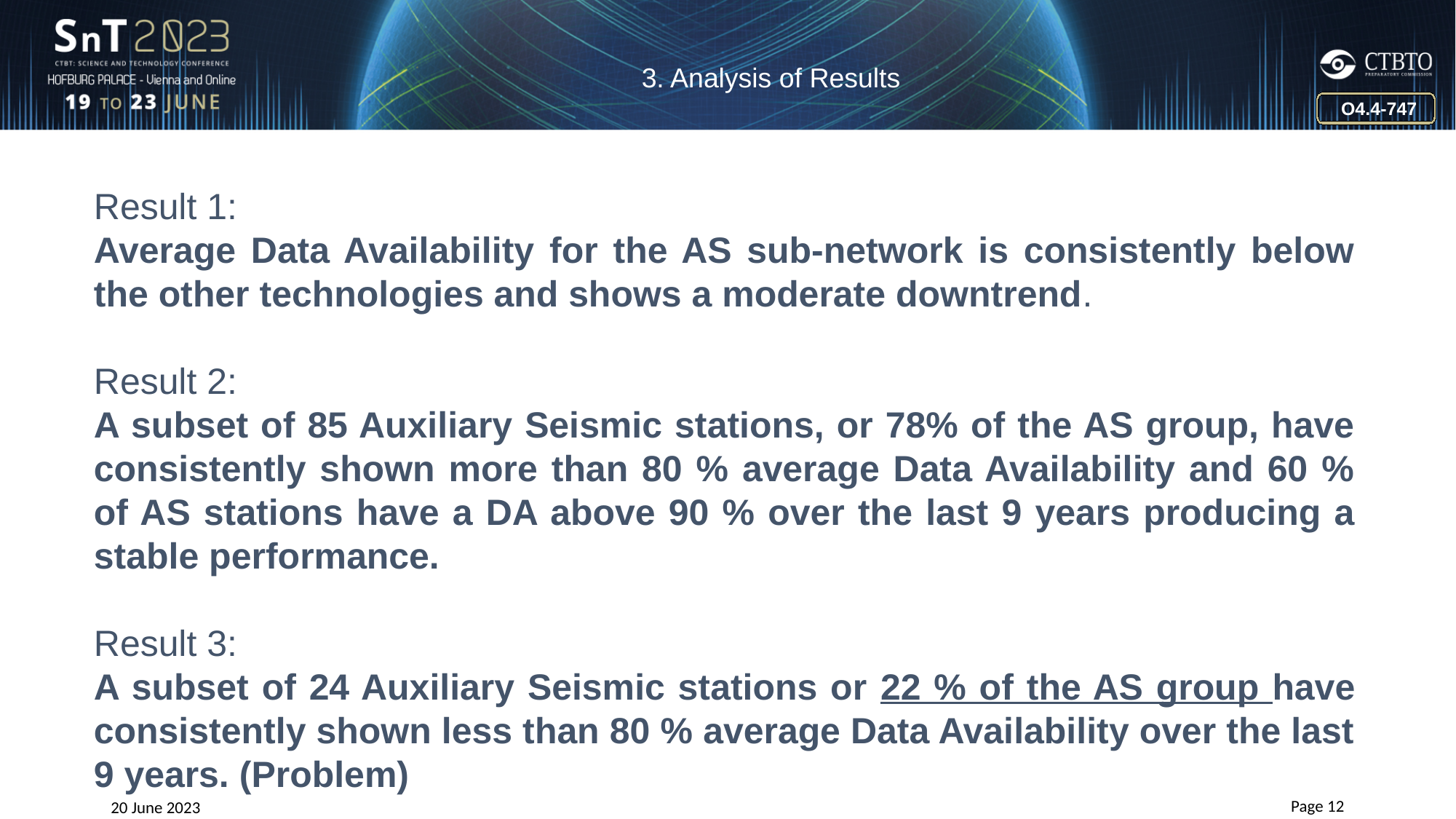

3. Analysis of Results
O4.4-747
Result 1:
Average Data Availability for the AS sub-network is consistently below the other technologies and shows a moderate downtrend.

Result 2:
A subset of 85 Auxiliary Seismic stations, or 78% of the AS group, have consistently shown more than 80 % average Data Availability and 60 % of AS stations have a DA above 90 % over the last 9 years producing a stable performance.

Result 3:
A subset of 24 Auxiliary Seismic stations or 22 % of the AS group have consistently shown less than 80 % average Data Availability over the last 9 years. (Problem)
 Page 12
20 June 2023